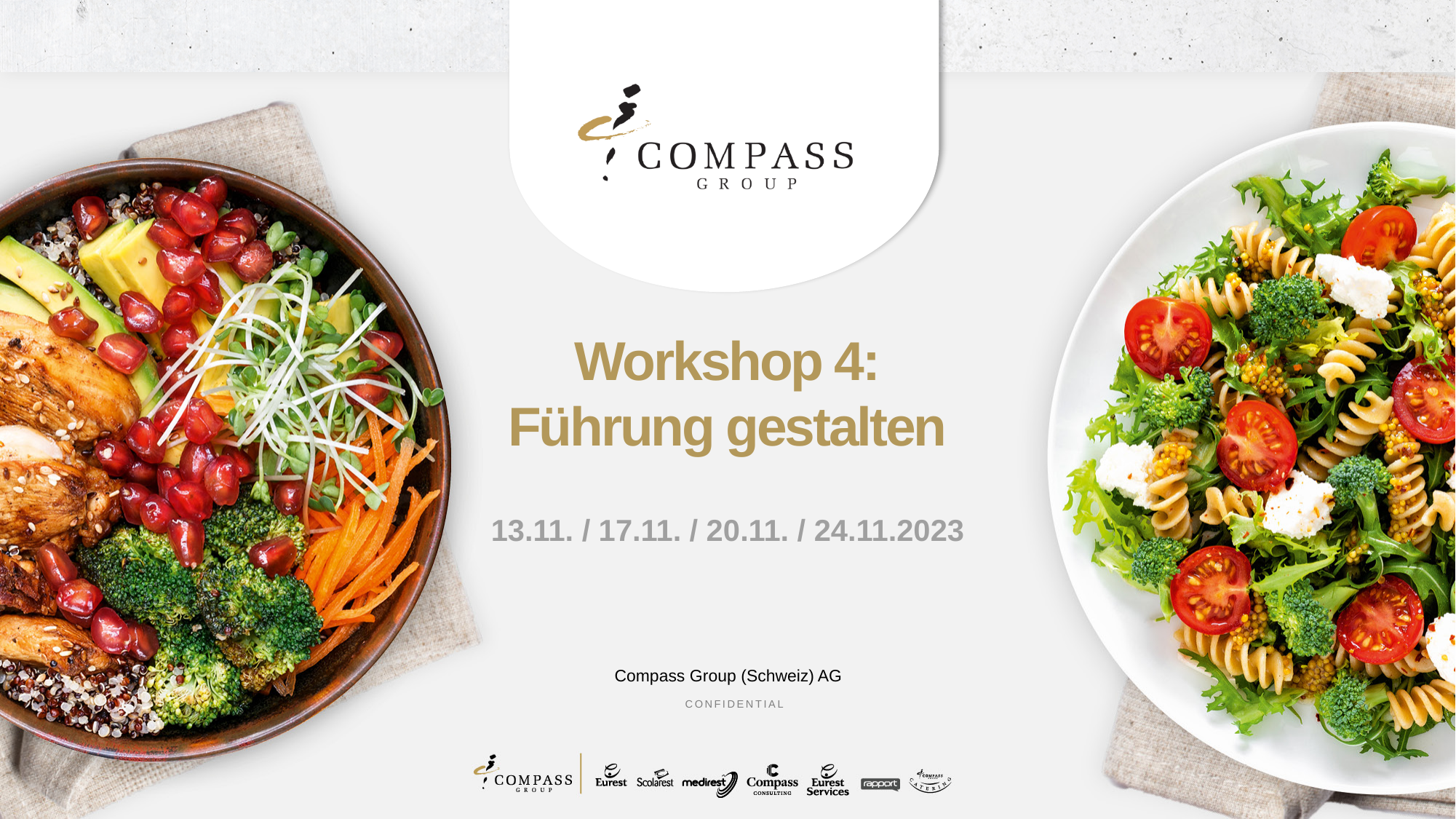

# Workshop 4: Führung gestalten
13.11. / 17.11. / 20.11. / 24.11.2023